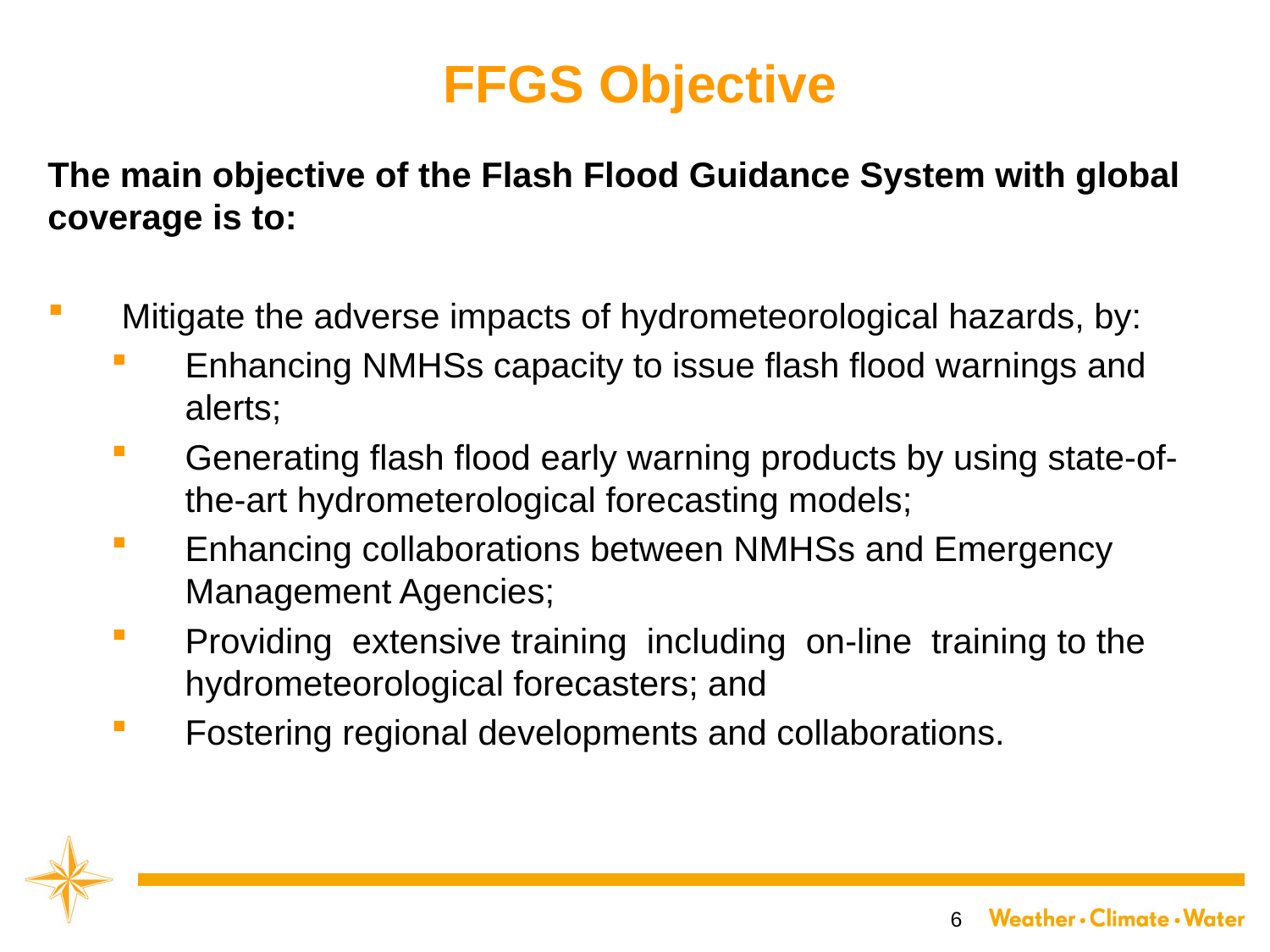

# FFGS Objective
The main objective of the Flash Flood Guidance System with global coverage is to:

Mitigate the adverse impacts of hydrometeorological hazards, by:
Enhancing NMHSs capacity to issue flash flood warnings and alerts;
Generating flash flood early warning products by using state-of-the-art hydrometerological forecasting models;
Enhancing collaborations between NMHSs and Emergency Management Agencies;
Providing  extensive training  including  on-line  training to the hydrometeorological forecasters; and
Fostering regional developments and collaborations.

6